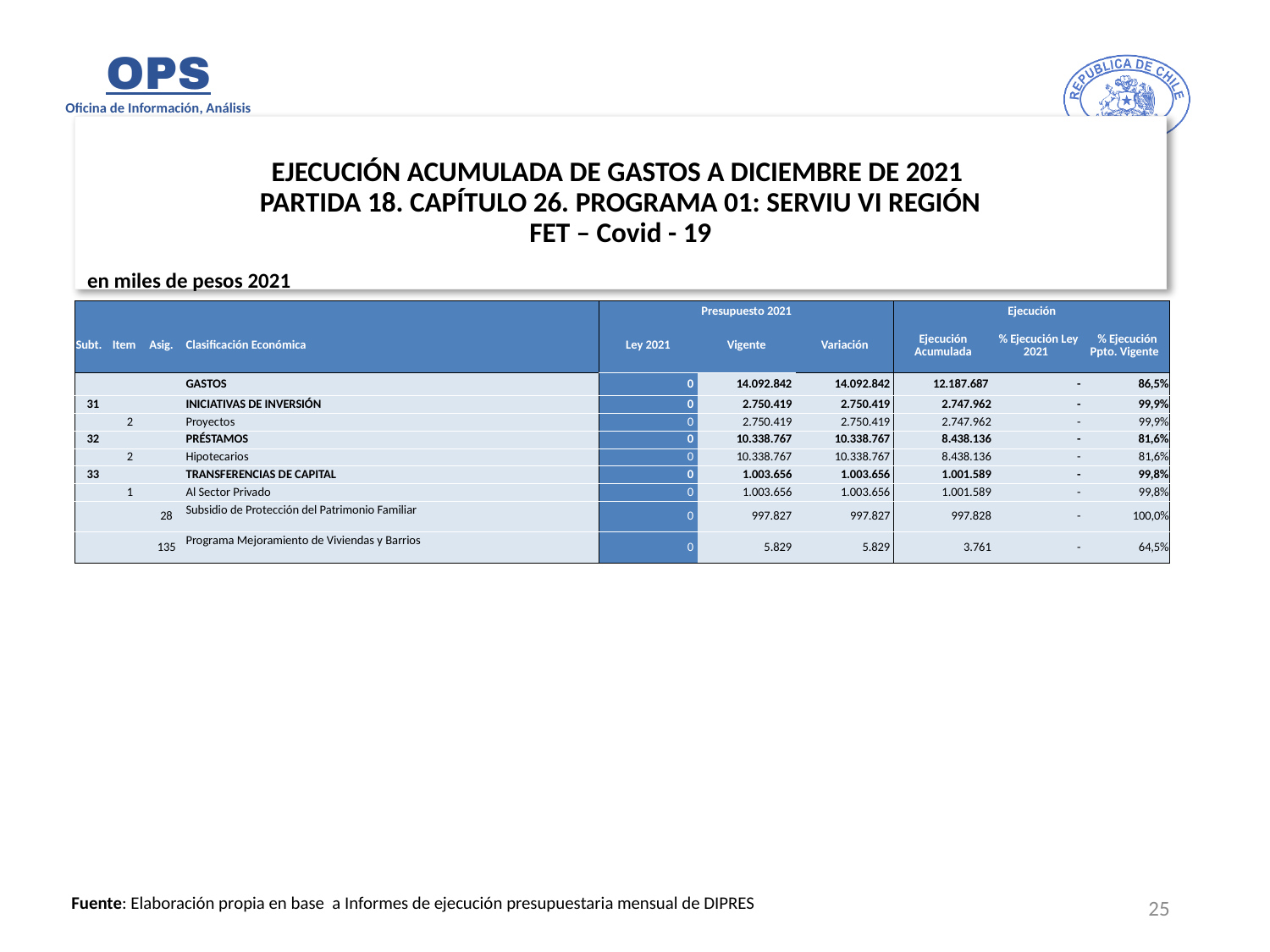

# EJECUCIÓN ACUMULADA DE GASTOS A DICIEMBRE DE 2021 PARTIDA 18. CAPÍTULO 26. PROGRAMA 01: SERVIU VI REGIÓN FET – Covid - 19
en miles de pesos 2021
|  |  |  |  | Presupuesto 2021 |  |  | Ejecución |  |  |
| --- | --- | --- | --- | --- | --- | --- | --- | --- | --- |
| Subt. | Item | Asig. | Clasificación Económica | Ley 2021 | Vigente | Variación | Ejecución Acumulada | % Ejecución Ley 2021 | % Ejecución Ppto. Vigente |
|  |  |  | GASTOS | 0 | 14.092.842 | 14.092.842 | 12.187.687 | - | 86,5% |
| 31 |  |  | INICIATIVAS DE INVERSIÓN | 0 | 2.750.419 | 2.750.419 | 2.747.962 | - | 99,9% |
|  | 2 |  | Proyectos | 0 | 2.750.419 | 2.750.419 | 2.747.962 | - | 99,9% |
| 32 |  |  | PRÉSTAMOS | 0 | 10.338.767 | 10.338.767 | 8.438.136 | - | 81,6% |
|  | 2 |  | Hipotecarios | 0 | 10.338.767 | 10.338.767 | 8.438.136 | - | 81,6% |
| 33 |  |  | TRANSFERENCIAS DE CAPITAL | 0 | 1.003.656 | 1.003.656 | 1.001.589 | - | 99,8% |
|  | 1 |  | Al Sector Privado | 0 | 1.003.656 | 1.003.656 | 1.001.589 | - | 99,8% |
|  |  | 28 | Subsidio de Protección del Patrimonio Familiar | 0 | 997.827 | 997.827 | 997.828 | - | 100,0% |
|  |  | 135 | Programa Mejoramiento de Viviendas y Barrios | 0 | 5.829 | 5.829 | 3.761 | - | 64,5% |
25